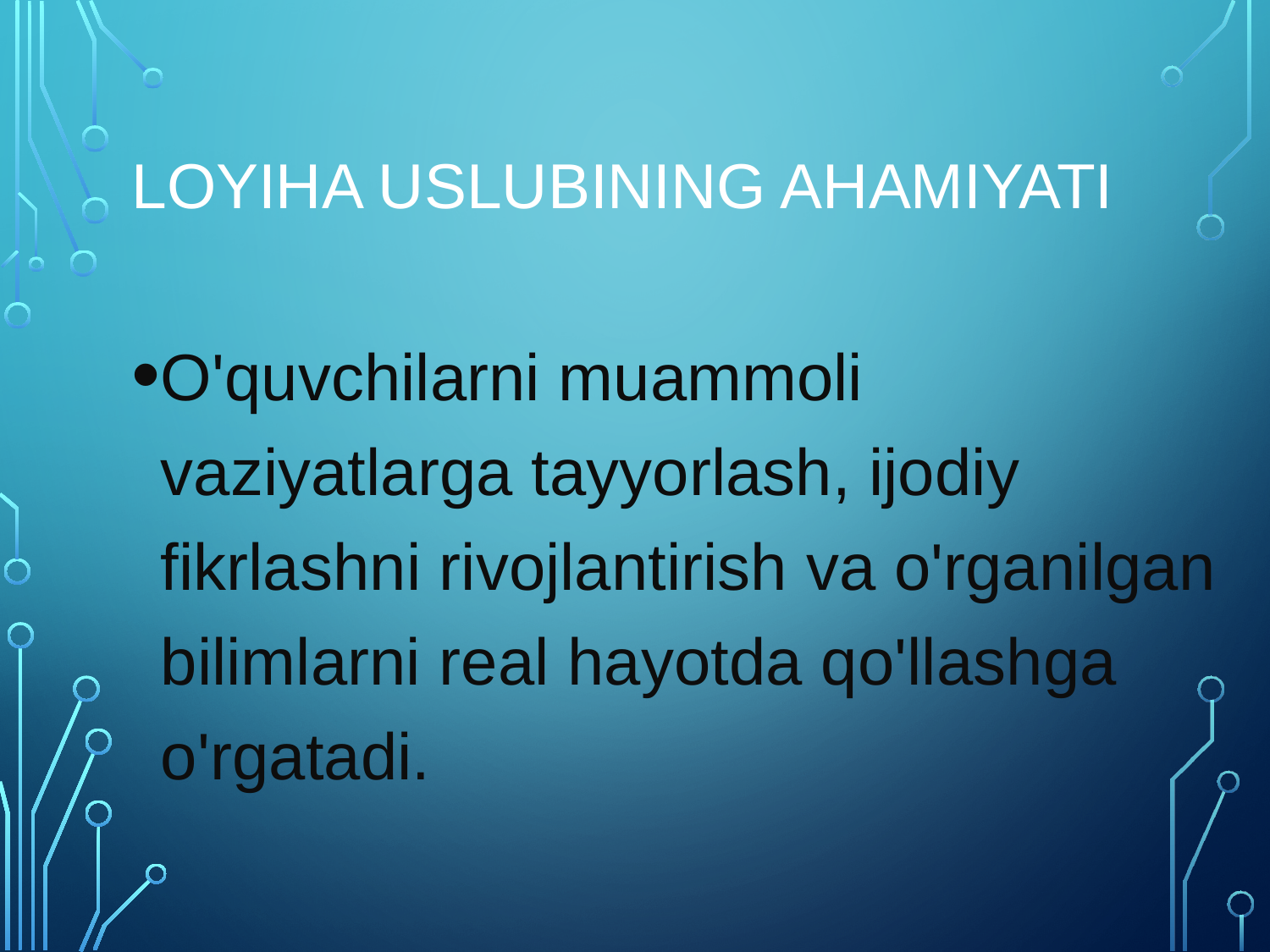

# Loyiha uslubining ahamiyati
O'quvchilarni muammoli vaziyatlarga tayyorlash, ijodiy fikrlashni rivojlantirish va o'rganilgan bilimlarni real hayotda qo'llashga o'rgatadi.